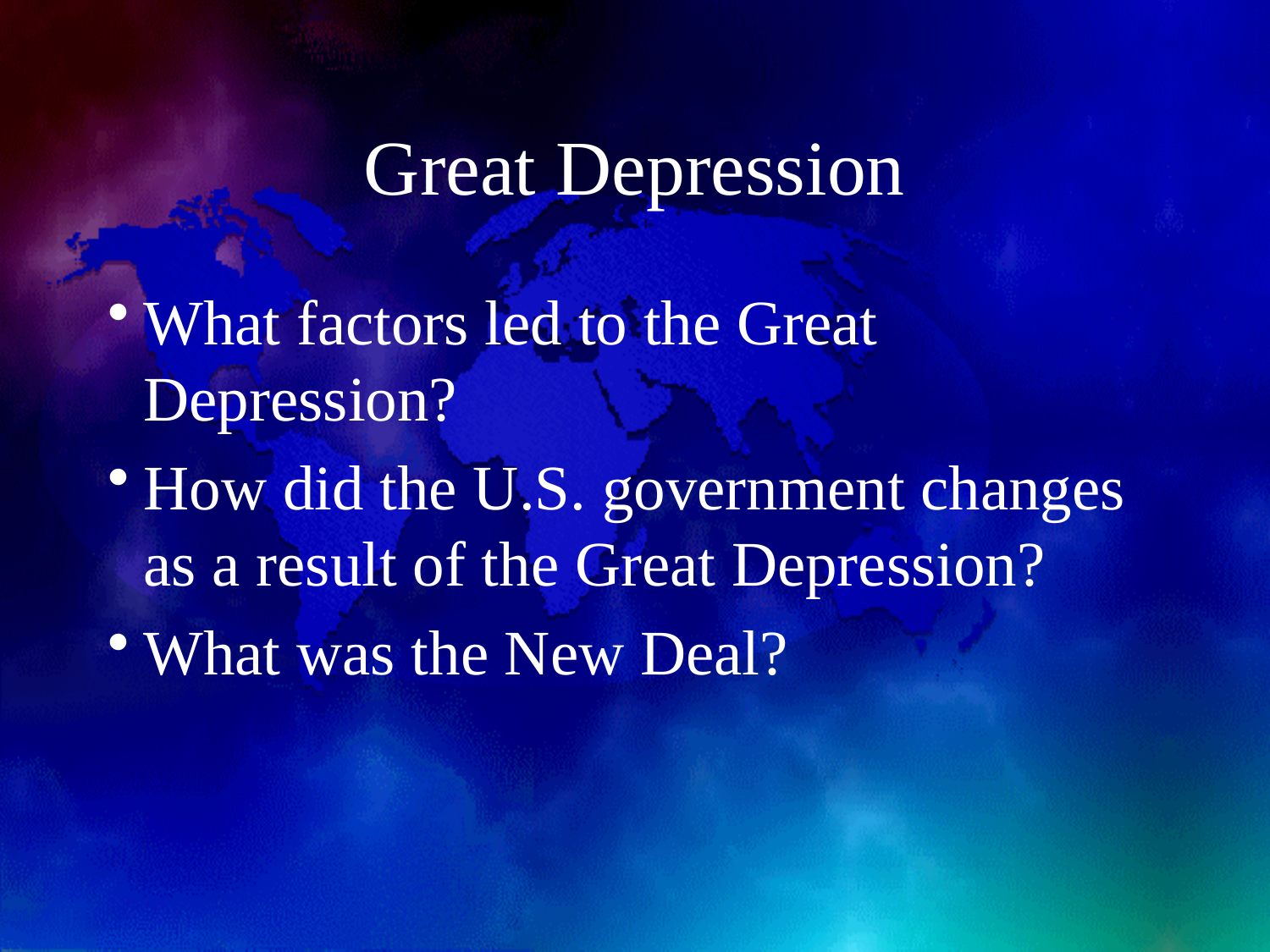

# Great Depression
What factors led to the Great Depression?
How did the U.S. government changes as a result of the Great Depression?
What was the New Deal?